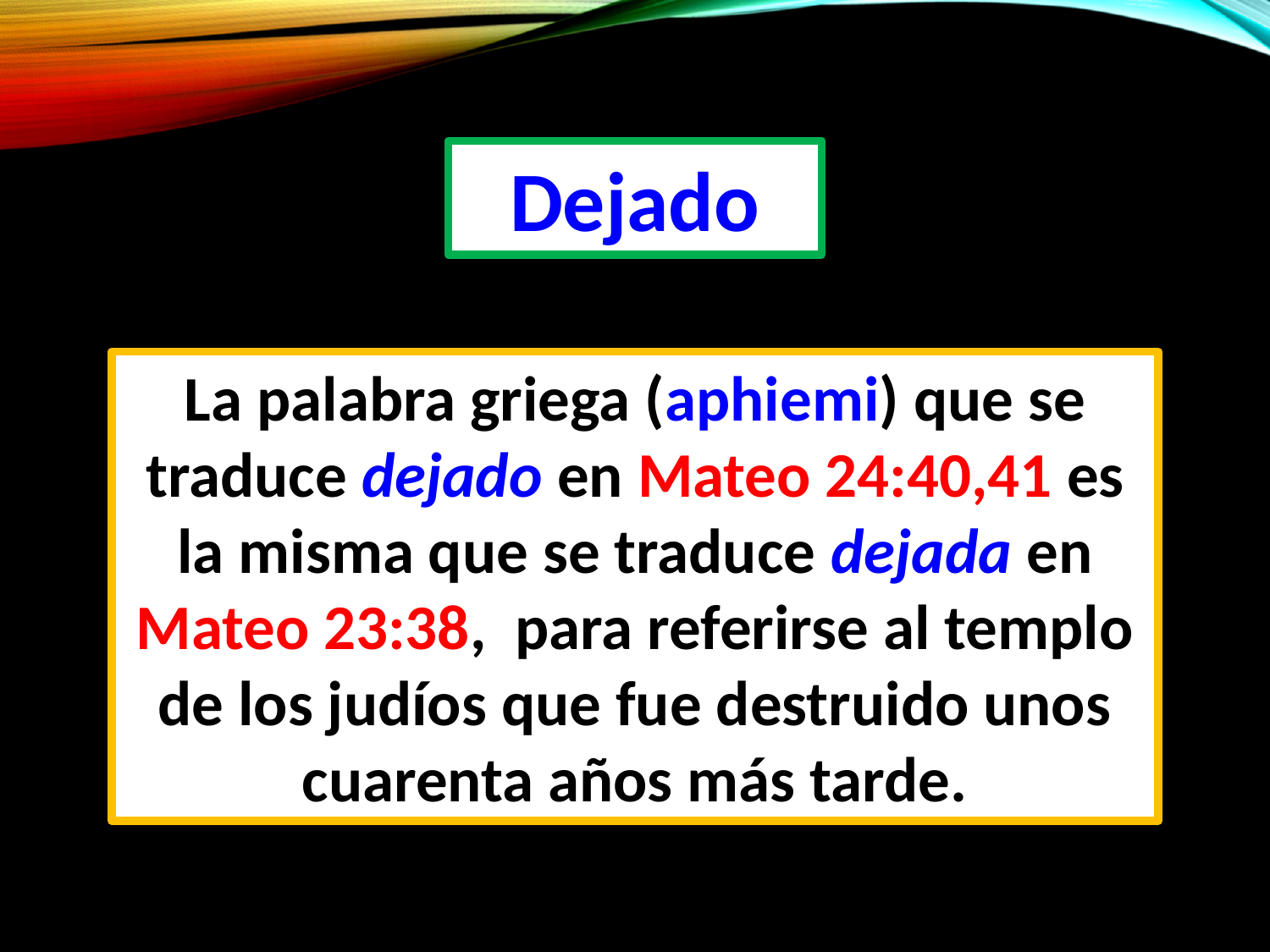

Dejado
La palabra griega (aphiemi) que se traduce dejado en Mateo 24:40,41 es la misma que se traduce dejada en Mateo 23:38,  para referirse al templo de los judíos que fue destruido unos cuarenta años más tarde.